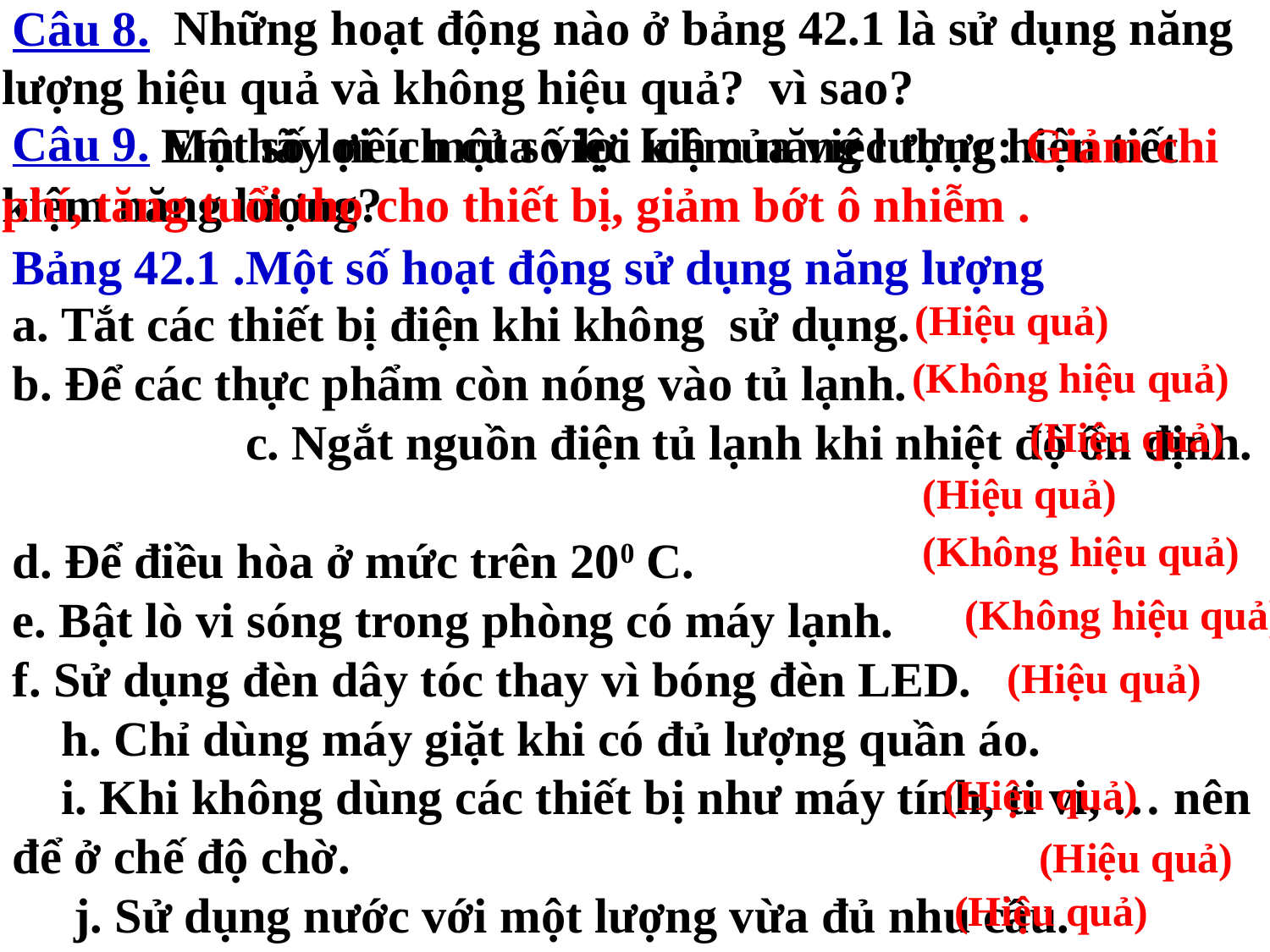

Những hoạt động nào ở bảng 42.1 là sử dụng năng lượng hiệu quả và không hiệu quả?  vì sao?
Câu 8.
Câu 9.
             Em hãy nêu một số lợi ích của việc thực hiện tiết kiệm năng lượng?
             Một số lợi ích của việc kiệm năng lượng: Giảm chi phí, tăng tuổi thọ cho thiết bị, giảm bớt ô nhiễm .
Bảng 42.1 .Một số hoạt động sử dụng năng lượng
a. Tắt các thiết bị điện khi không  sử dụng.                             b. Để các thực phẩm còn nóng vào tủ lạnh.                                                c. Ngắt nguồn điện tủ lạnh khi nhiệt độ ổn định.
d. Để điều hòa ở mức trên 200 C.                                              e. Bật lò vi sóng trong phòng có máy lạnh.                              f. Sử dụng đèn dây tóc thay vì bóng đèn LED.                            h. Chỉ dùng máy giặt khi có đủ lượng quần áo.                      i. Khi không dùng các thiết bị như máy tính, ti vi, … nên để ở chế độ chờ.                                                                               j. Sử dụng nước với một lượng vừa đủ nhu cầu.                    k. Sử dụng điện mặt trời trong trường học.
(Hiệu quả)
(Không hiệu quả)
(Hiệu quả)
(Hiệu quả)
(Không hiệu quả)
(Không hiệu quả)
(Hiệu quả)
(Hiệu quả)
(Hiệu quả)
(Hiệu quả)